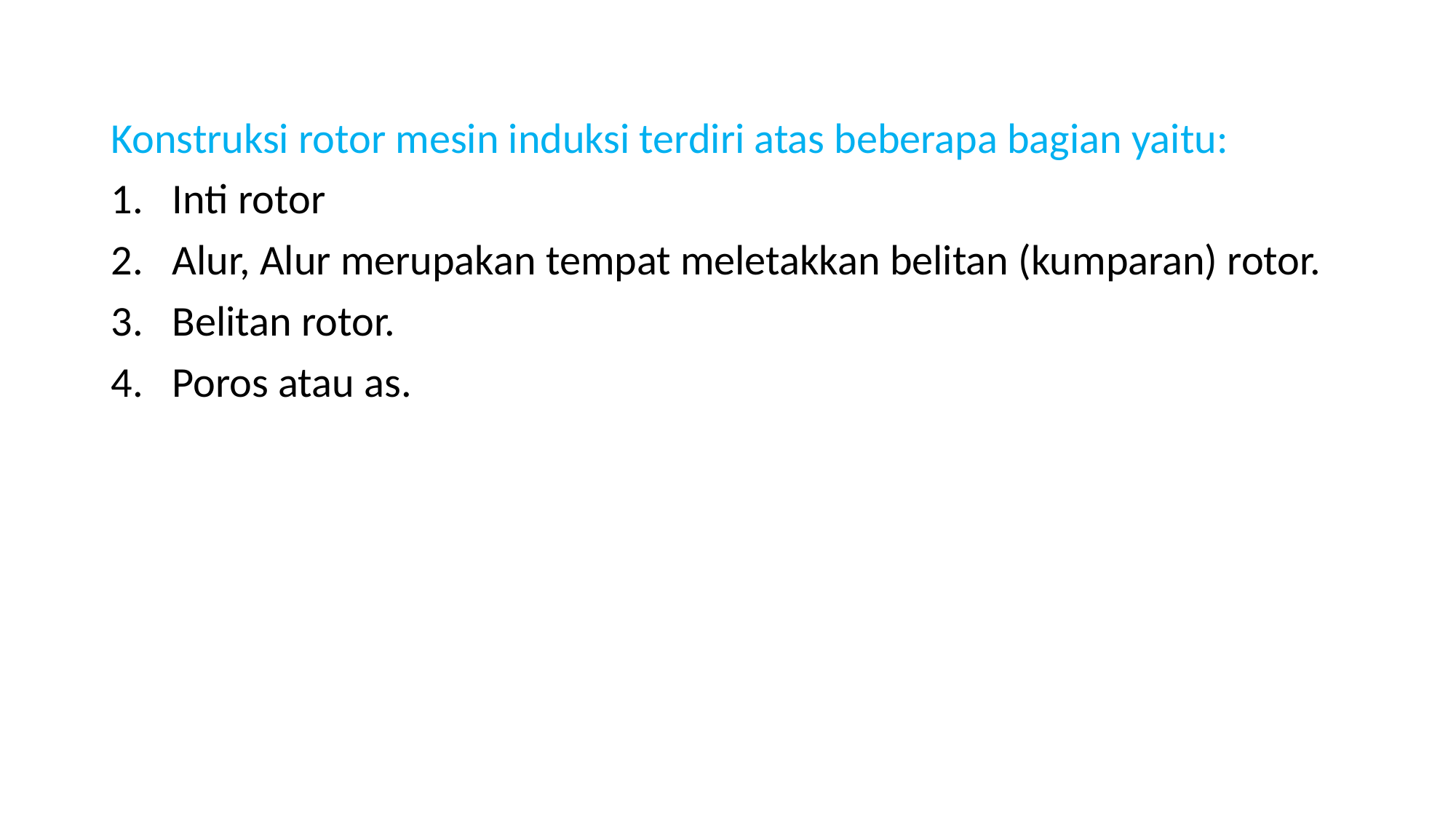

Konstruksi rotor mesin induksi terdiri atas beberapa bagian yaitu:
Inti rotor
Alur, Alur merupakan tempat meletakkan belitan (kumparan) rotor.
Belitan rotor.
Poros atau as.